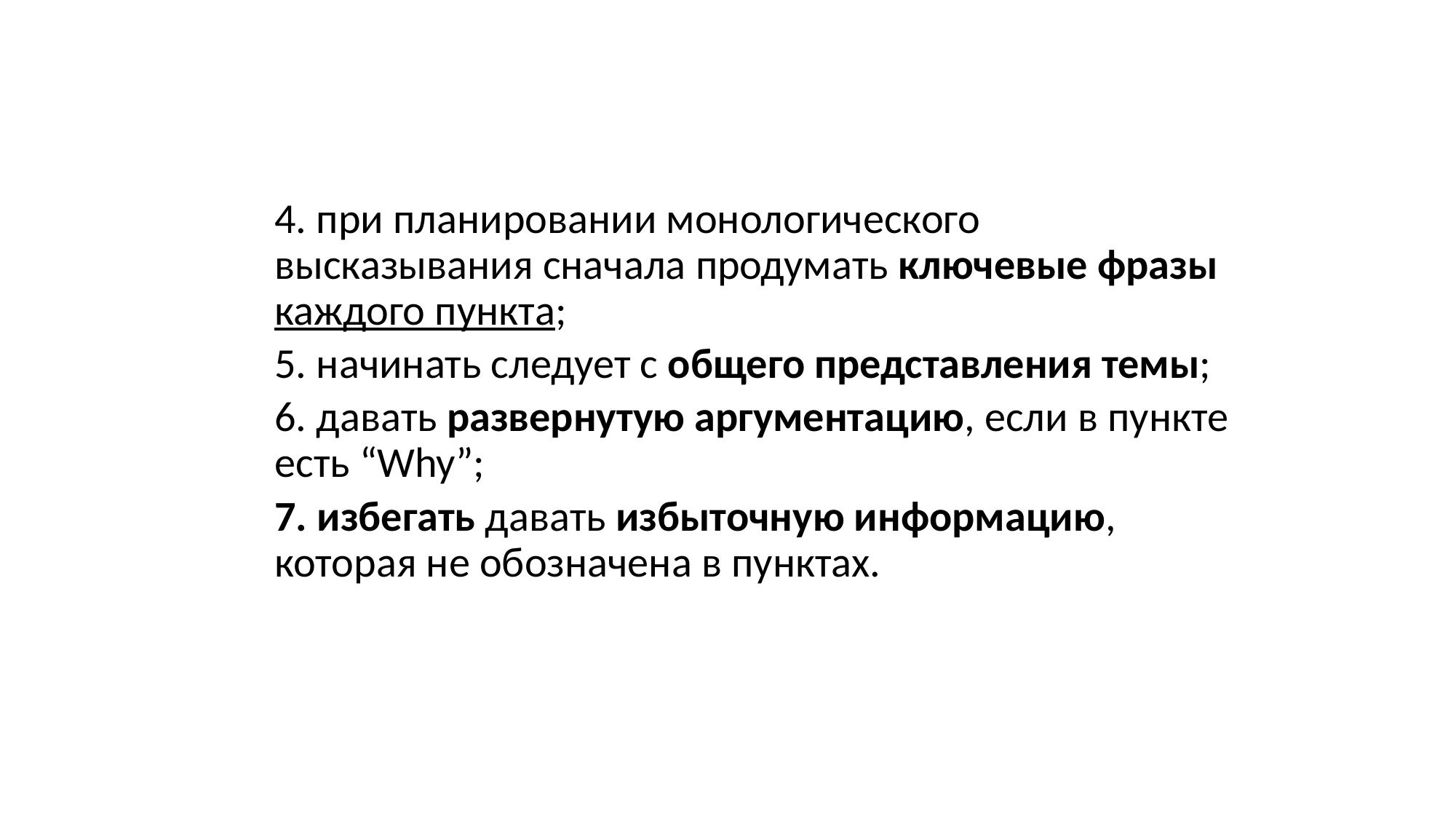

#
4. при планировании монологического высказывания сначала продумать ключевые фразы каждого пункта;
5. начинать следует с общего представления темы;
6. давать развернутую аргументацию, если в пункте есть “Why”;
7. избегать давать избыточную информацию, которая не обозначена в пунктах.